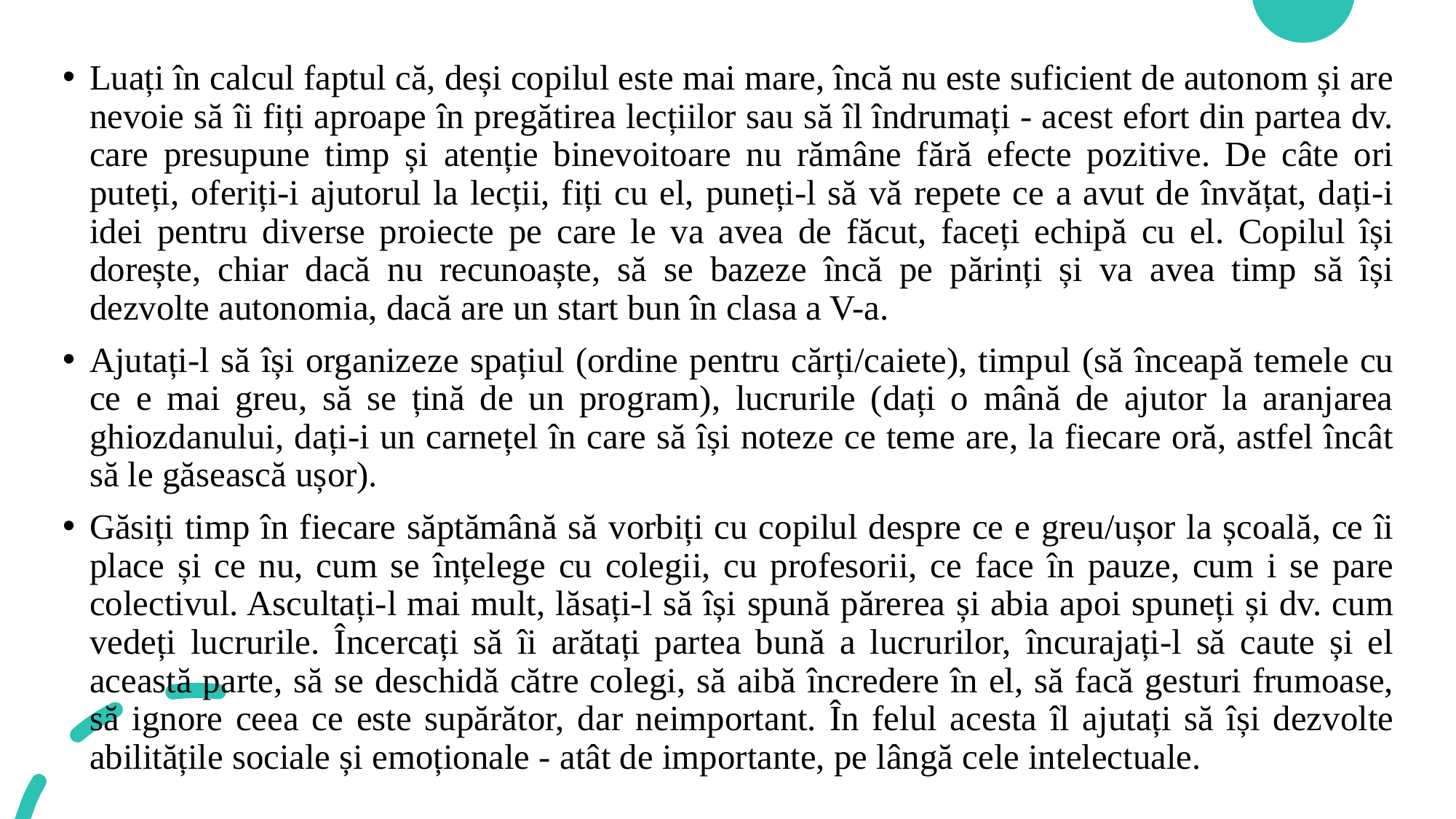

Luați în calcul faptul că, deși copilul este mai mare, încă nu este suficient de autonom și are nevoie să îi fiți aproape în pregătirea lecțiilor sau să îl îndrumați - acest efort din partea dv. care presupune timp și atenție binevoitoare nu rămâne fără efecte pozitive. De câte ori puteți, oferiți-i ajutorul la lecții, fiți cu el, puneți-l să vă repete ce a avut de învățat, dați-i idei pentru diverse proiecte pe care le va avea de făcut, faceți echipă cu el. Copilul își dorește, chiar dacă nu recunoaște, să se bazeze încă pe părinți și va avea timp să își dezvolte autonomia, dacă are un start bun în clasa a V-a.
Ajutați-l să își organizeze spațiul (ordine pentru cărți/caiete), timpul (să înceapă temele cu ce e mai greu, să se țină de un program), lucrurile (dați o mână de ajutor la aranjarea ghiozdanului, dați-i un carnețel în care să își noteze ce teme are, la fiecare oră, astfel încât să le găsească ușor).
Găsiți timp în fiecare săptămână să vorbiți cu copilul despre ce e greu/ușor la școală, ce îi place și ce nu, cum se înțelege cu colegii, cu profesorii, ce face în pauze, cum i se pare colectivul. Ascultați-l mai mult, lăsați-l să își spună părerea și abia apoi spuneți și dv. cum vedeți lucrurile. Încercați să îi arătați partea bună a lucrurilor, încurajați-l să caute și el această parte, să se deschidă către colegi, să aibă încredere în el, să facă gesturi frumoase, să ignore ceea ce este supărător, dar neimportant. În felul acesta îl ajutați să își dezvolte abilitățile sociale și emoționale - atât de importante, pe lângă cele intelectuale.